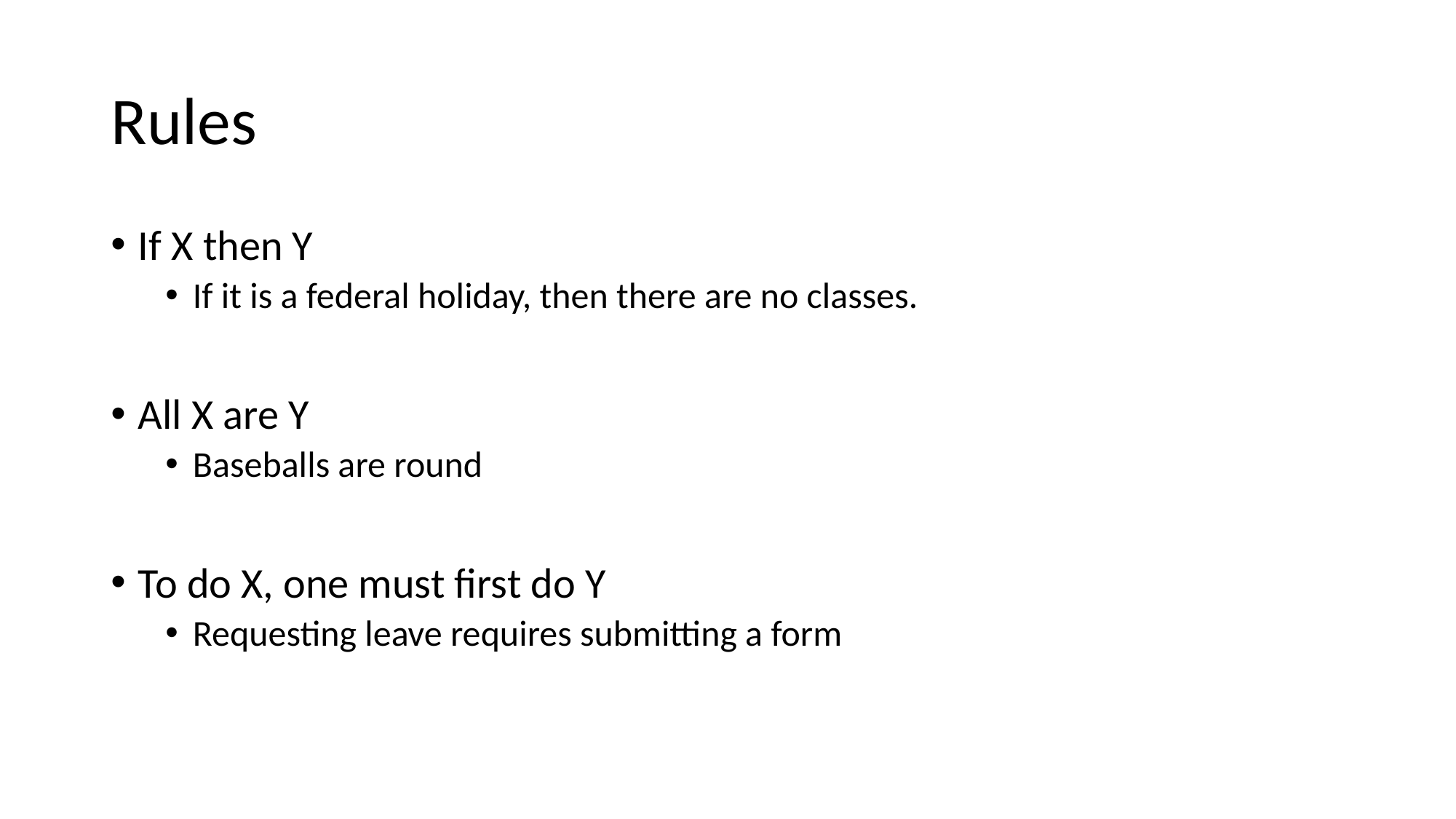

# Rules
If X then Y
If it is a federal holiday, then there are no classes.

All X are Y
Baseballs are round

To do X, one must first do Y
Requesting leave requires submitting a form